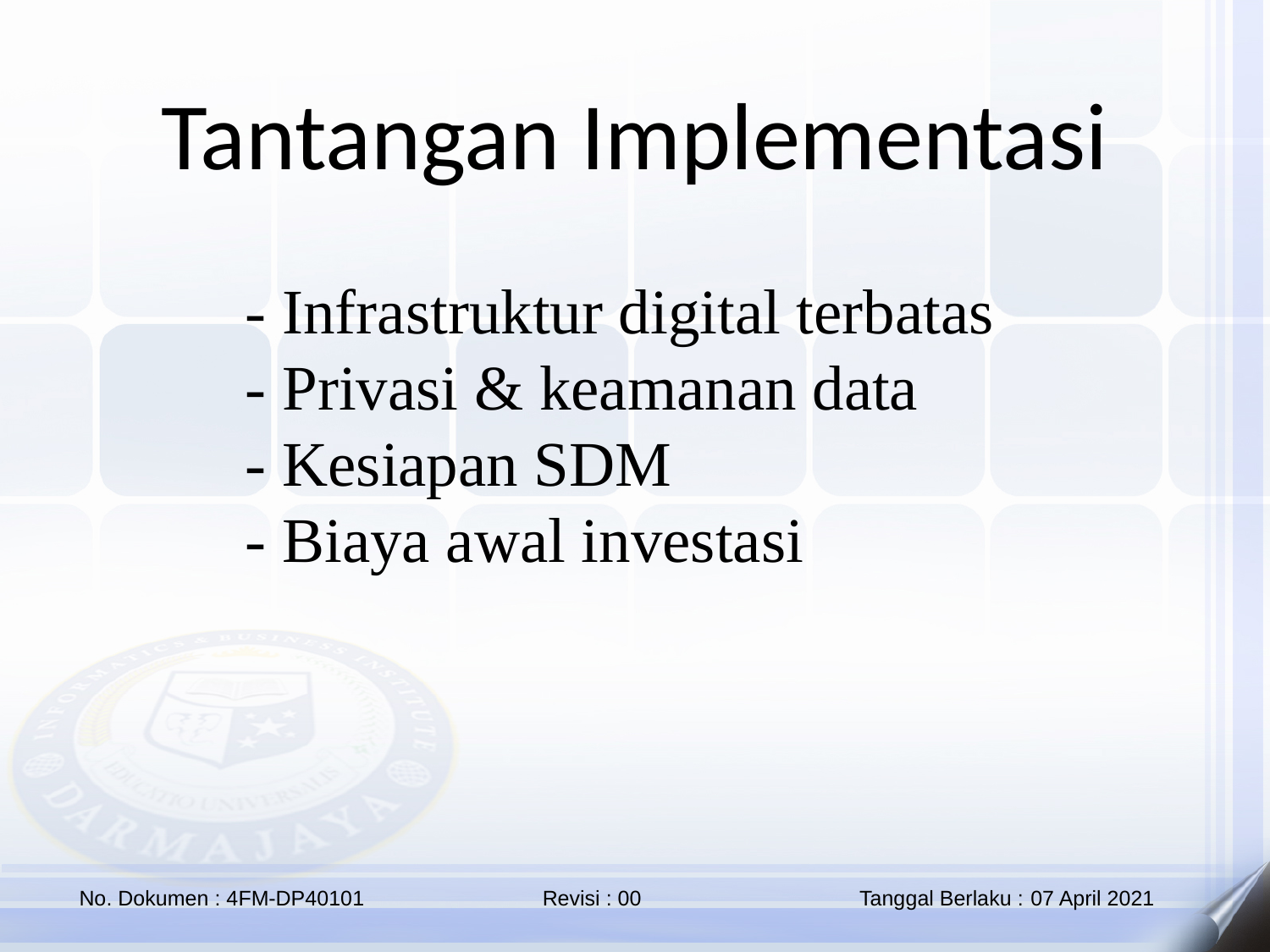

Tantangan Implementasi
    - Infrastruktur digital terbatas
- Privasi & keamanan data
- Kesiapan SDM
- Biaya awal investasi